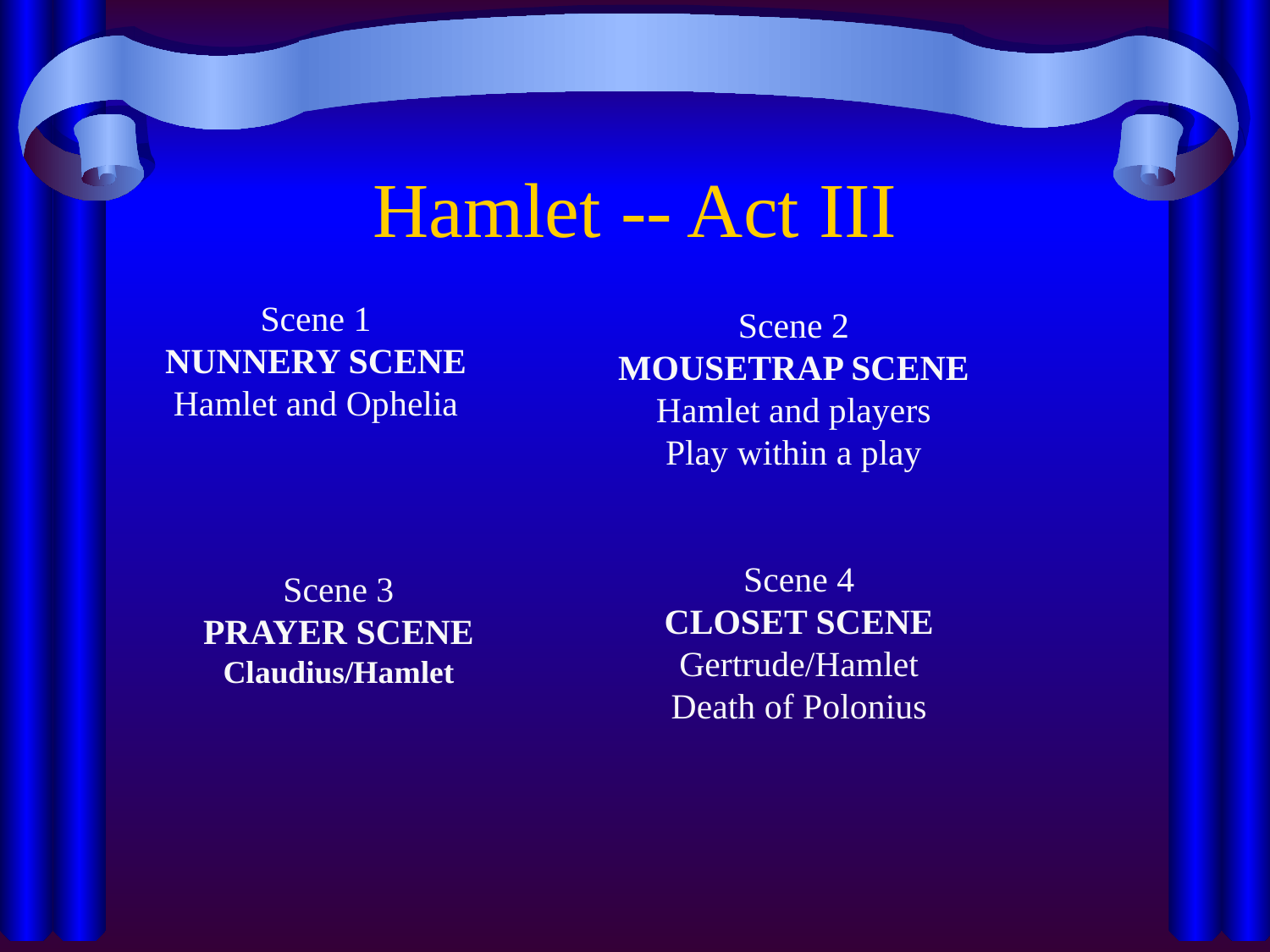

# Hamlet -- Act III
Scene 1
NUNNERY SCENE
Hamlet and Ophelia
Scene 2
MOUSETRAP SCENE
Hamlet and players
Play within a play
Scene 4
CLOSET SCENE
Gertrude/Hamlet
Death of Polonius
Scene 3
PRAYER SCENE
Claudius/Hamlet